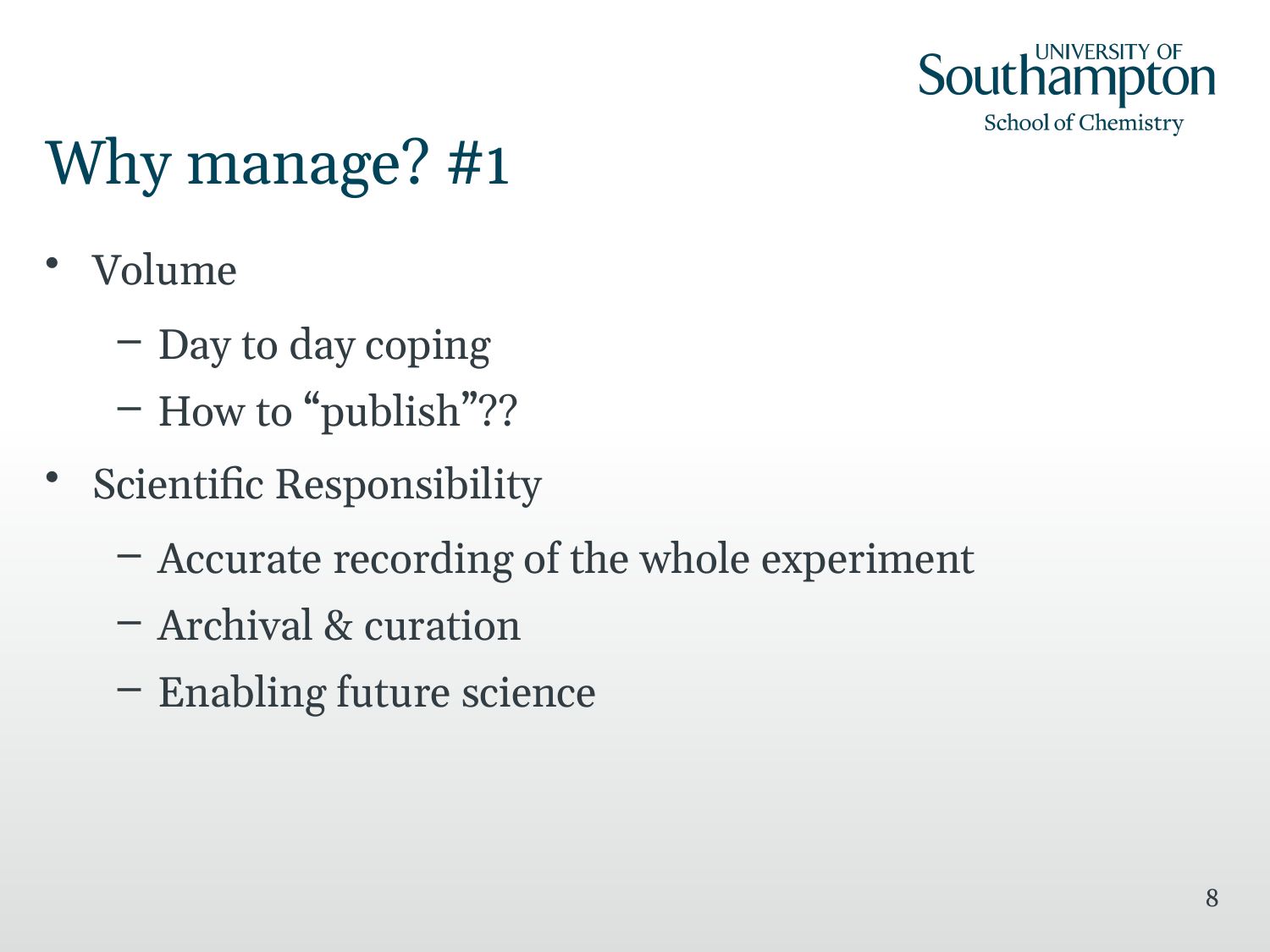

# Why manage? #1
Volume
Day to day coping
How to “publish”??
Scientific Responsibility
Accurate recording of the whole experiment
Archival & curation
Enabling future science

8